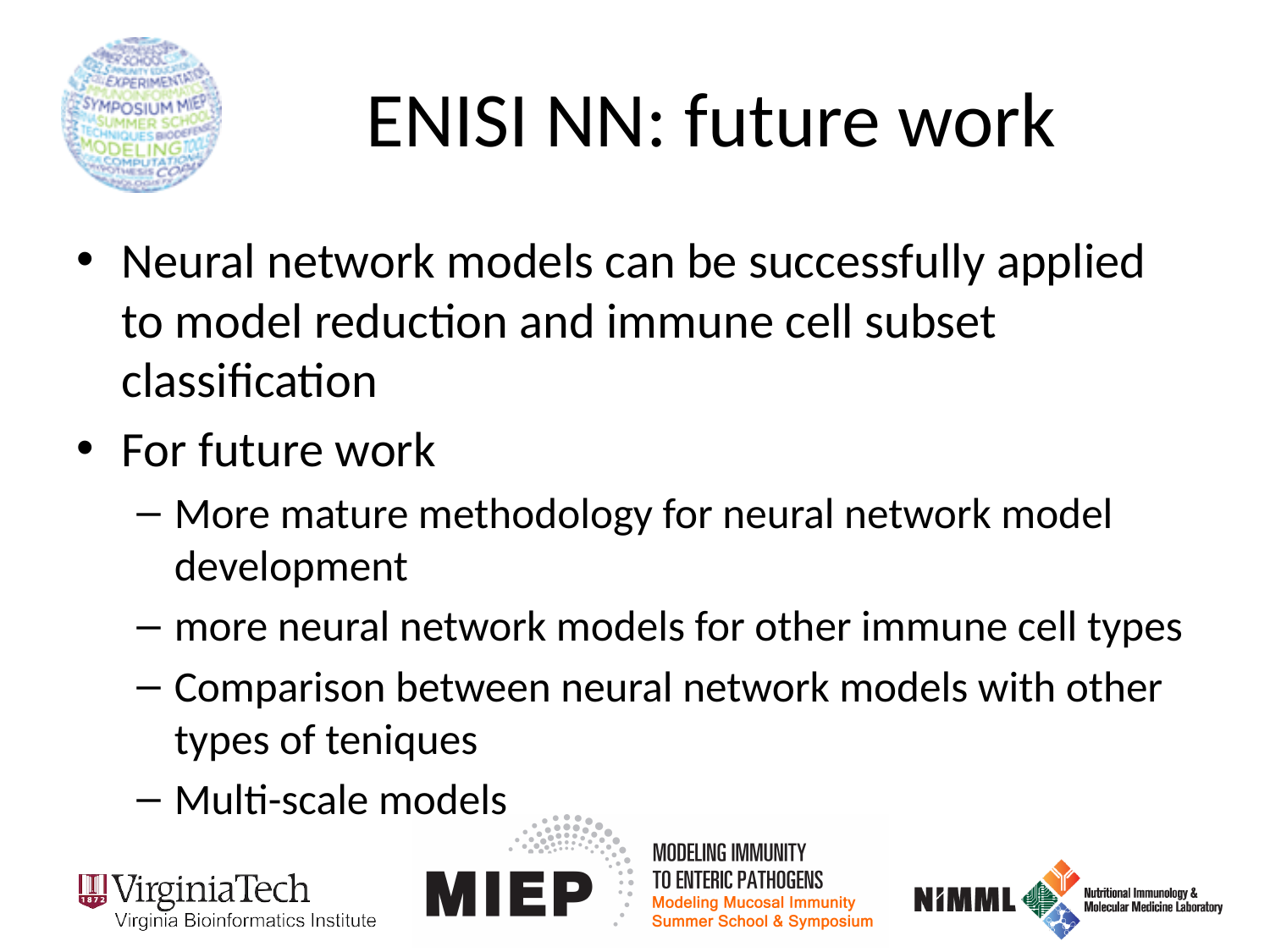

# ENISI NN: future work
Neural network models can be successfully applied to model reduction and immune cell subset classification
For future work
More mature methodology for neural network model development
more neural network models for other immune cell types
Comparison between neural network models with other types of teniques
Multi-scale models